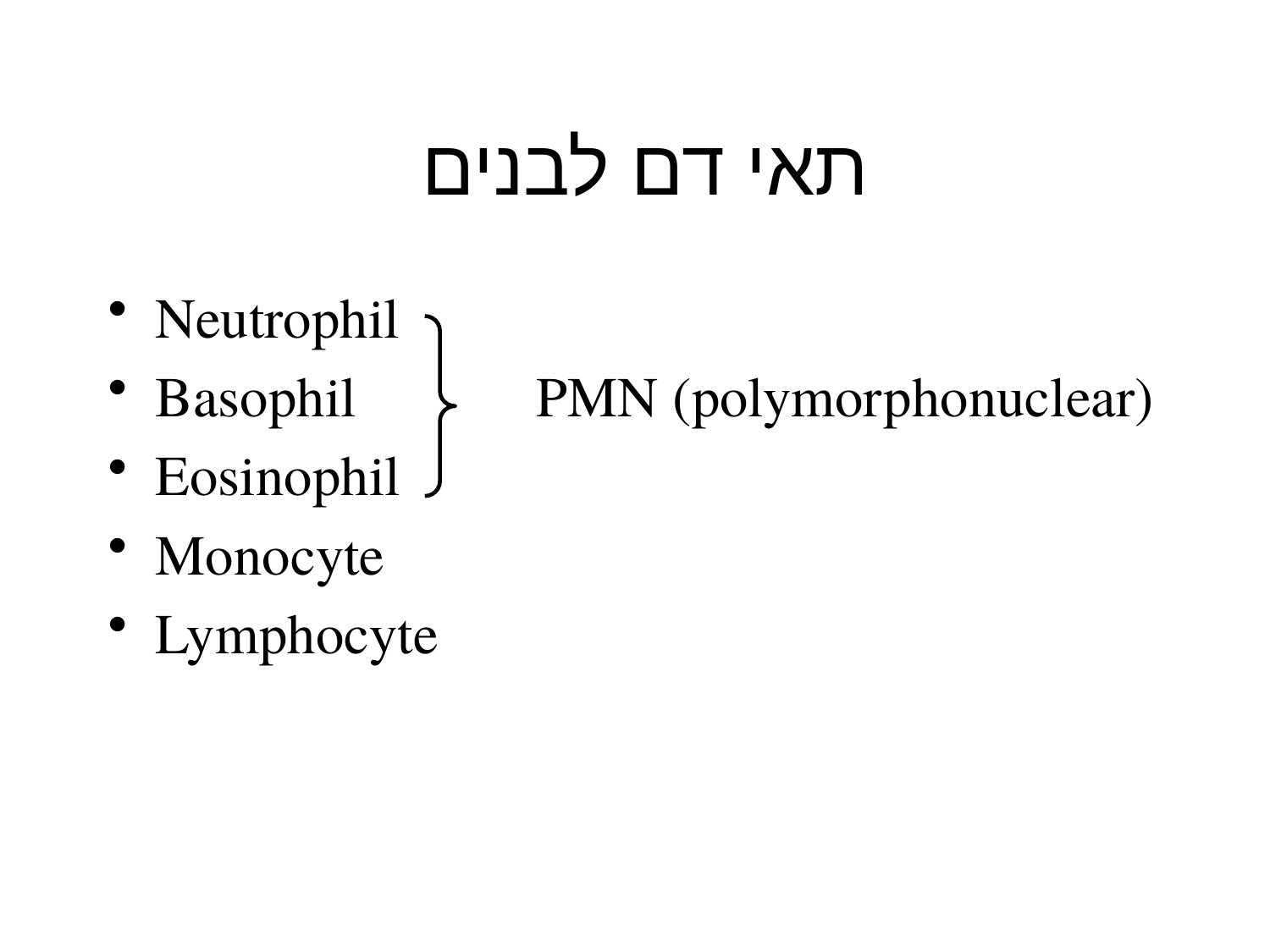

# תאי דם לבנים
Neutrophil
Basophil		PMN (polymorphonuclear)
Eosinophil
Monocyte
Lymphocyte